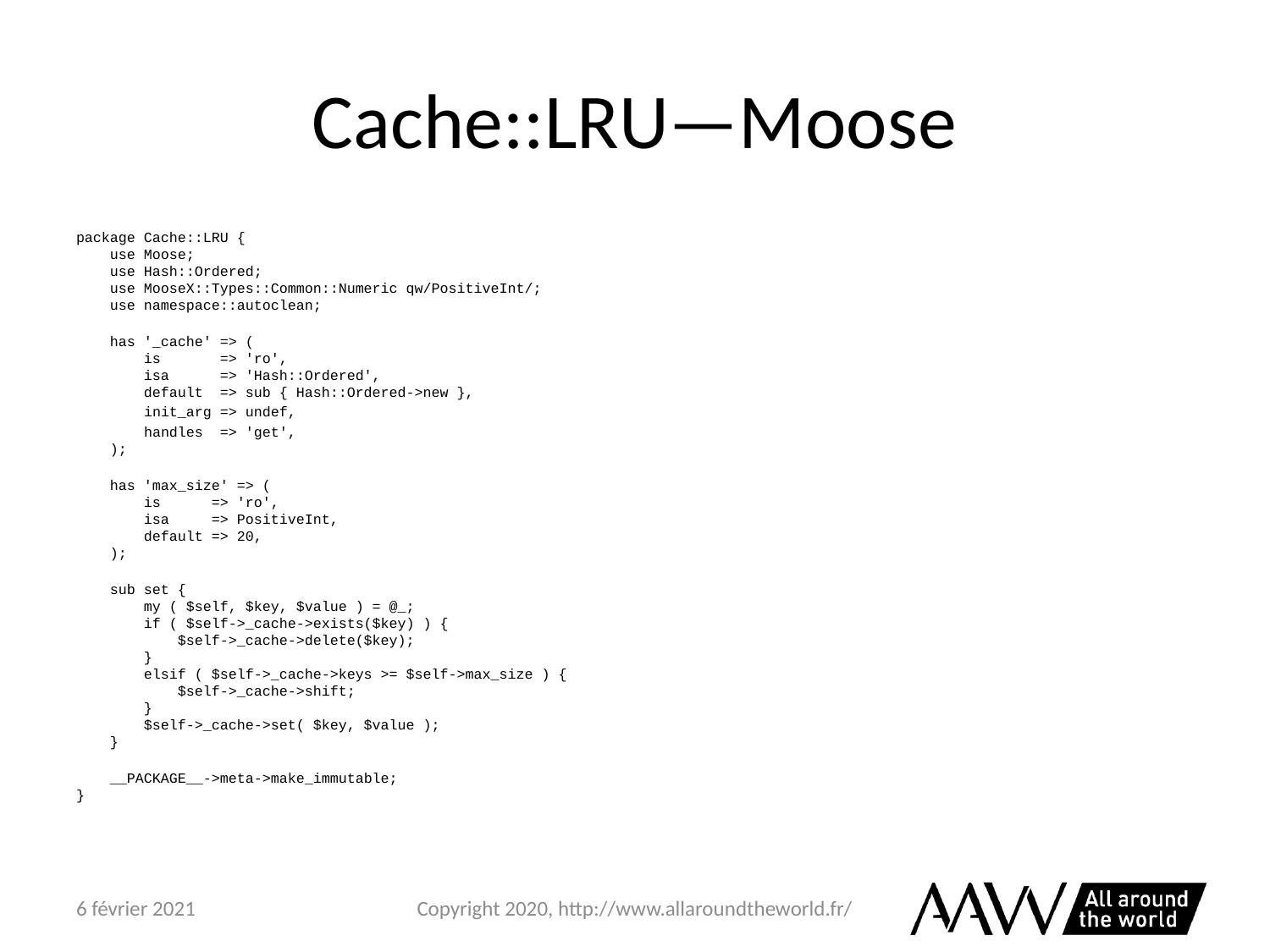

# Cache::LRU—Moose
package Cache::LRU {
    use Moose;
    use Hash::Ordered;
    use MooseX::Types::Common::Numeric qw/PositiveInt/;
    use namespace::autoclean;
    has '_cache' => (
        is       => 'ro',
        isa      => 'Hash::Ordered',
        default  => sub { Hash::Ordered->new },
        init_arg => undef,
        handles  => 'get',
    );
    has 'max_size' => (
        is      => 'ro',
        isa     => PositiveInt,
        default => 20,
    );
    sub set {
        my ( $self, $key, $value ) = @_;
        if ( $self->_cache->exists($key) ) {
            $self->_cache->delete($key);
        }
        elsif ( $self->_cache->keys >= $self->max_size ) {
            $self->_cache->shift;
        }
        $self->_cache->set( $key, $value );
    }
    __PACKAGE__->meta->make_immutable;
}
6 février 2021
Copyright 2020, http://www.allaroundtheworld.fr/